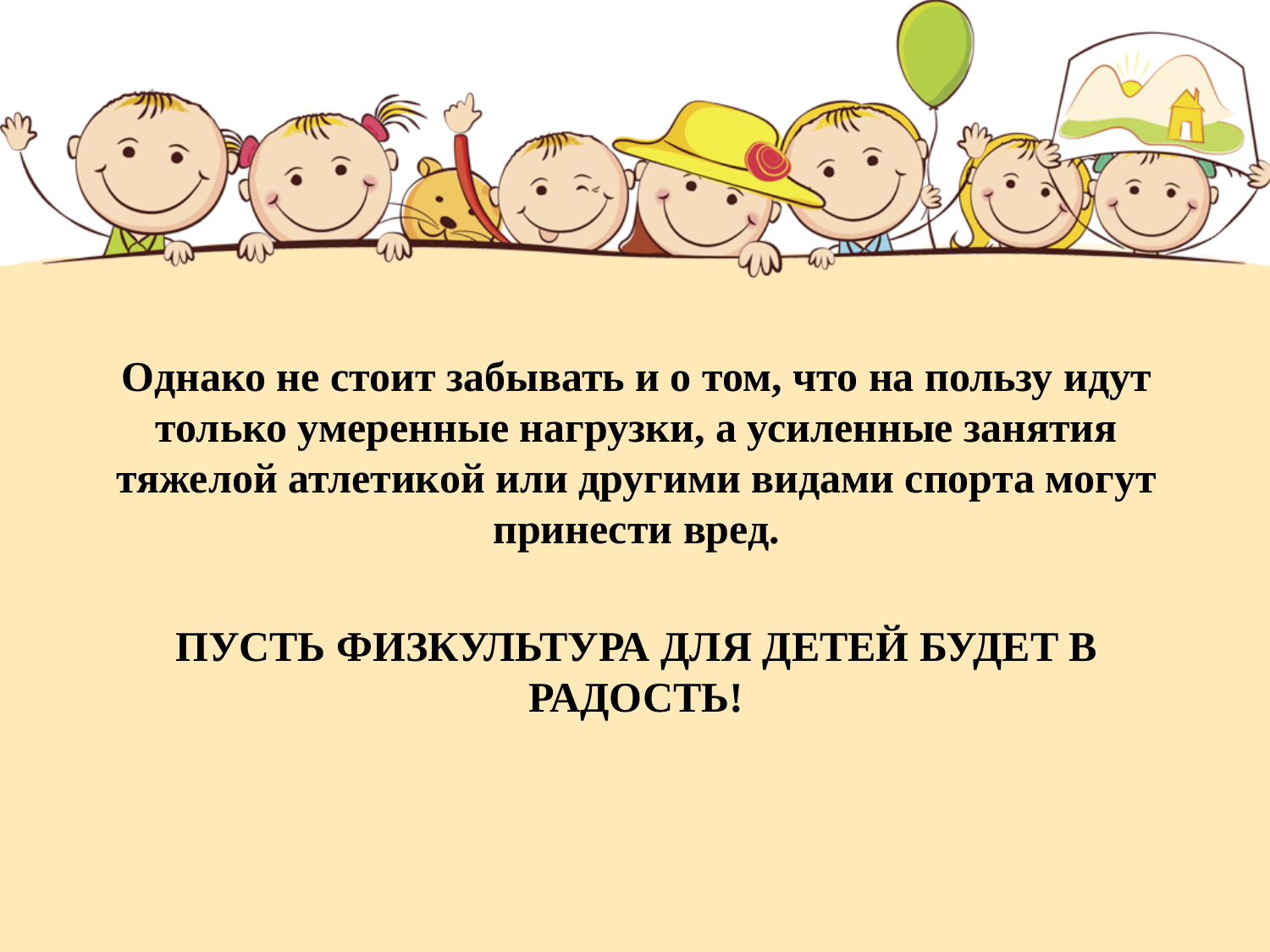

Однако не стоит забывать и о том, что на пользу идут только умеренные нагрузки, а усиленные занятия тяжелой атлетикой или другими видами спорта могут принести вред.

ПУСТЬ ФИЗКУЛЬТУРА ДЛЯ ДЕТЕЙ БУДЕТ В РАДОСТЬ!